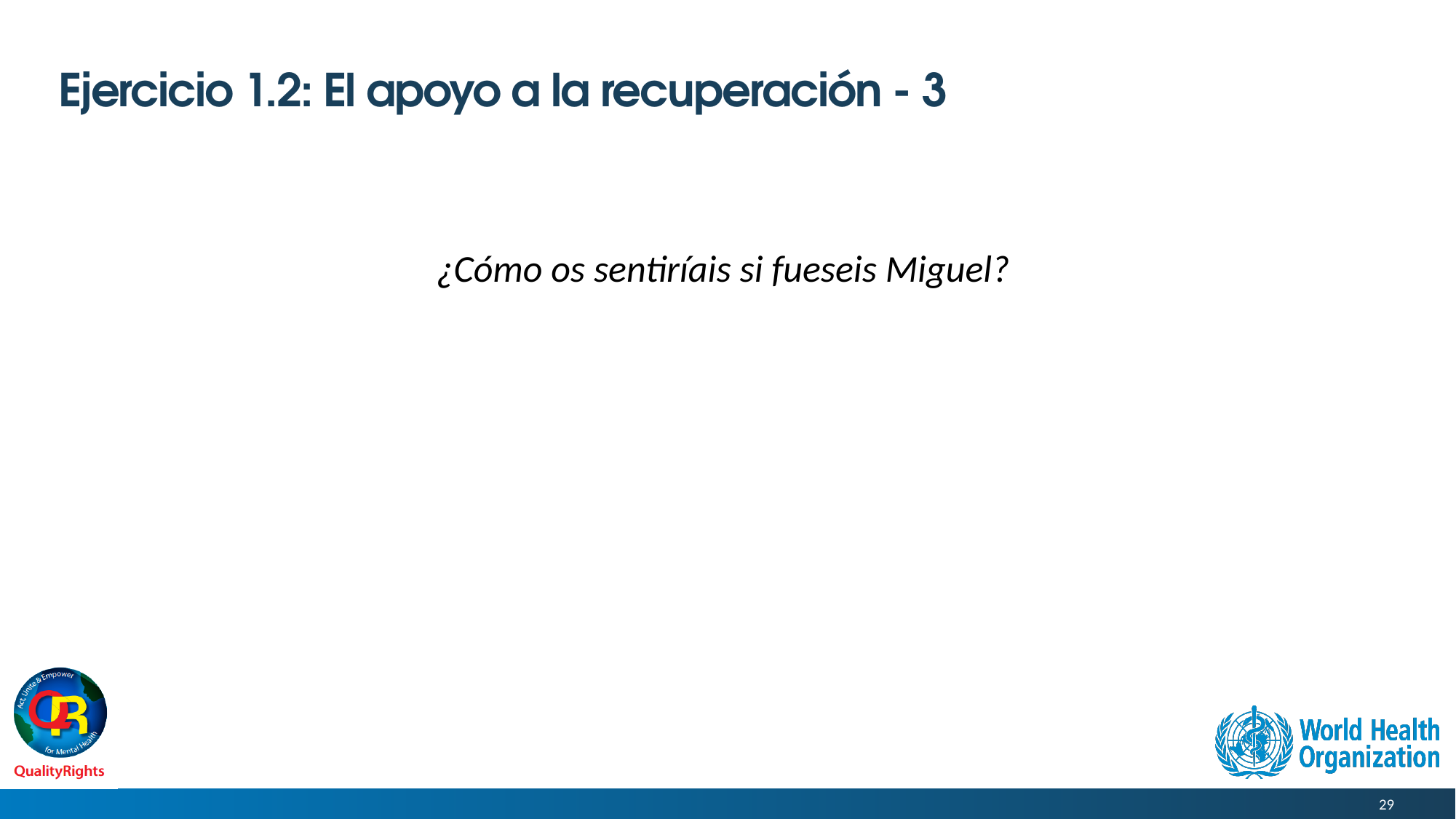

# Ejercicio 1.2: El apoyo a la recuperación - 3

¿Cómo os sentiríais si fueseis Miguel?